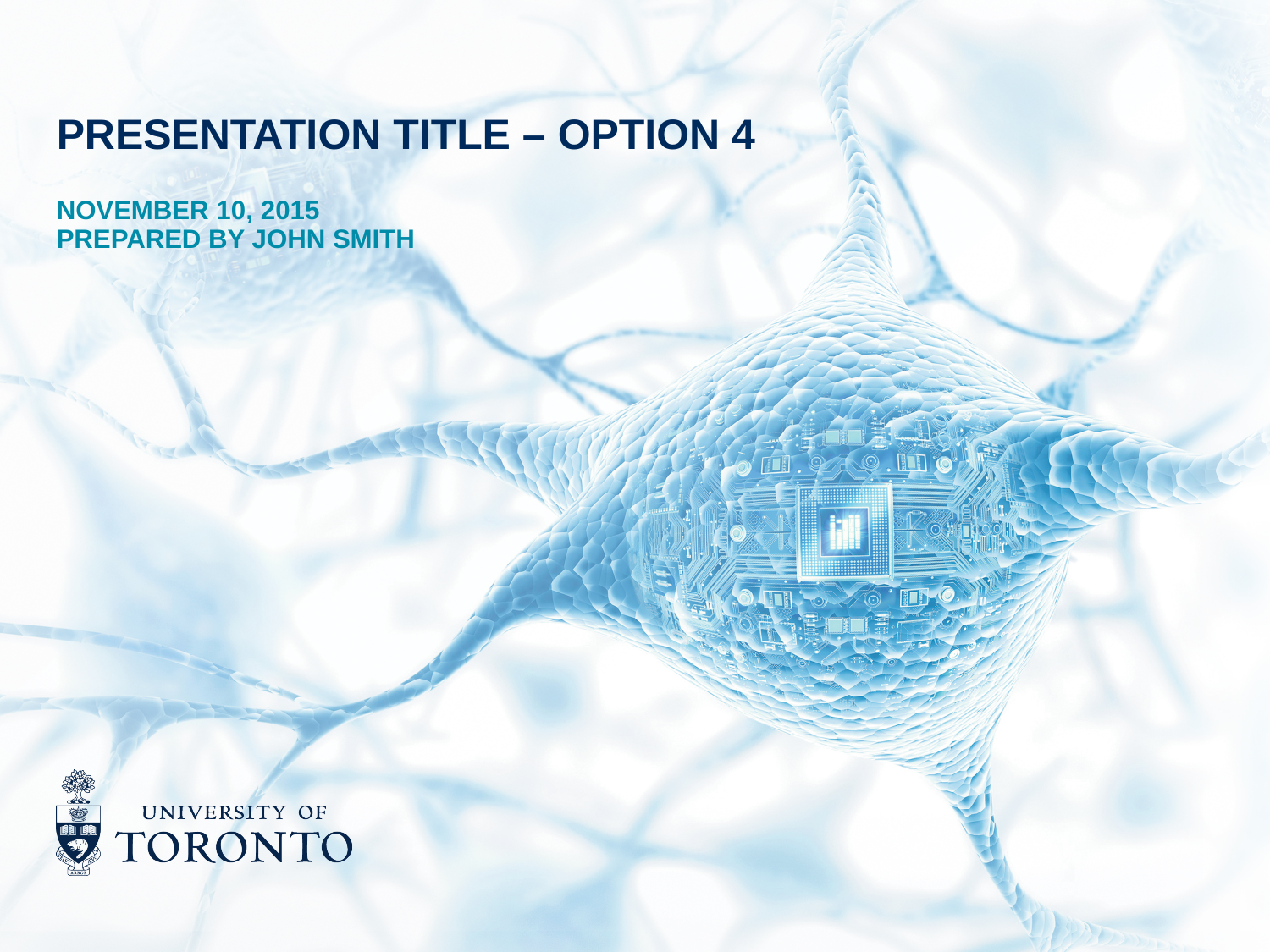

# PRESENTATION TITLE – Option 4
NOVEMBER 10, 2015
PREPARED BY JOHN SMITH